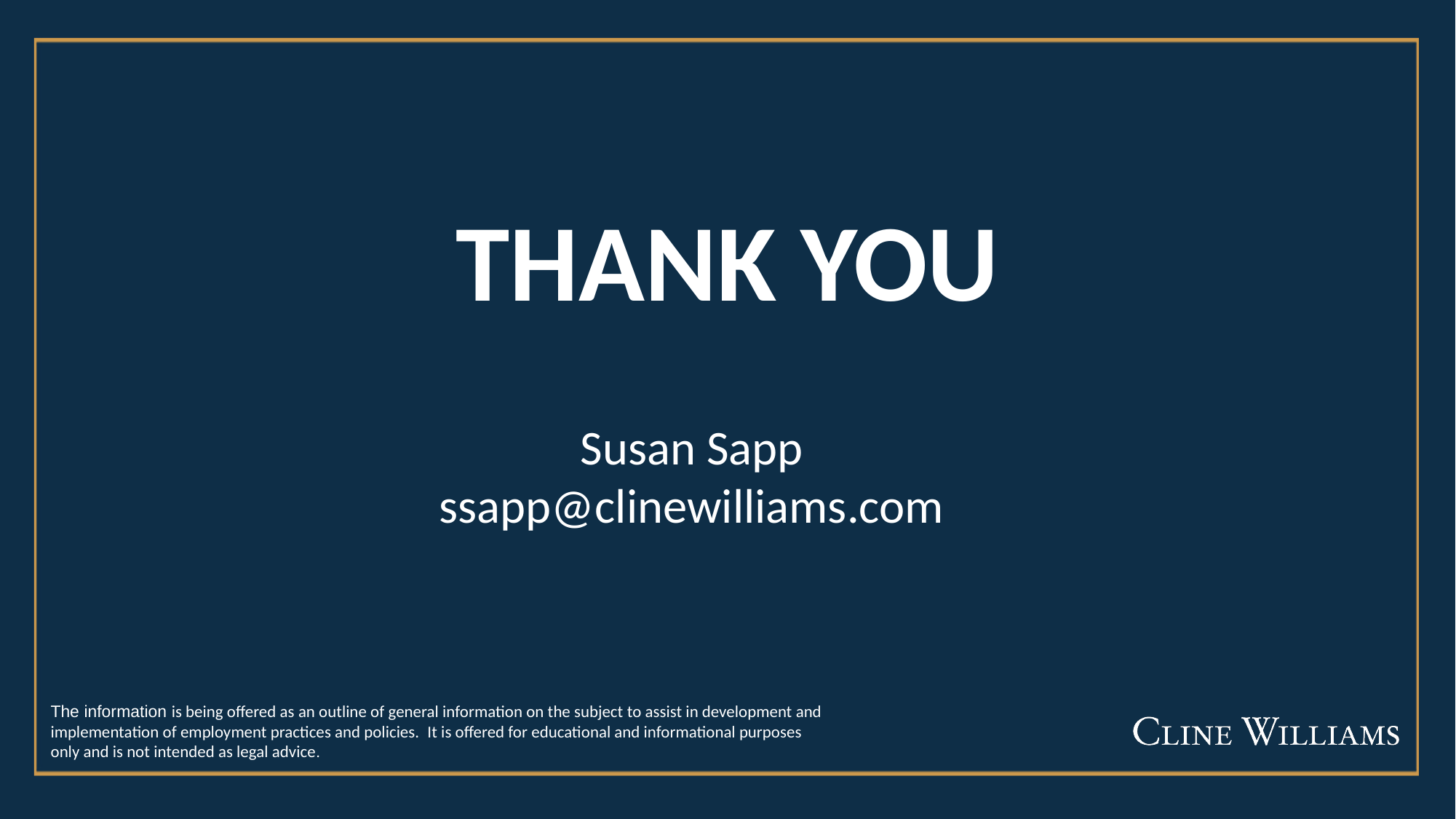

# THANK YOU
Susan Sapp
ssapp@clinewilliams.com
The information is being offered as an outline of general information on the subject to assist in development and implementation of employment practices and policies.  It is offered for educational and informational purposes only and is not intended as legal advice.